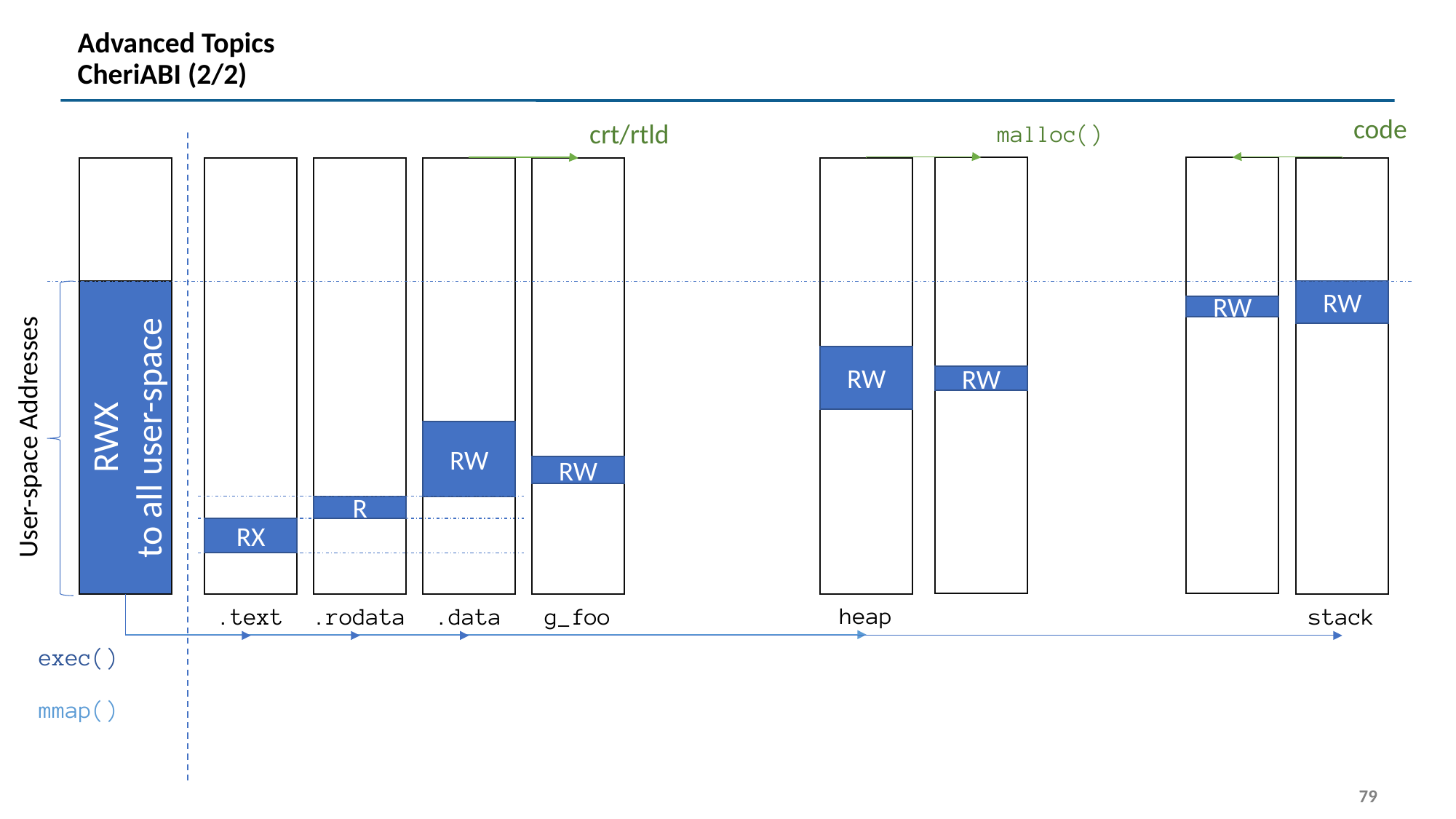

# Advanced Topics CheriABI (2/2)
code
crt/rtld
malloc()
C

C

RWX
to all user-space
RW
RW
RW
RW
User-space Addresses
RW
RW
R
RX
heap
g_foo
.text
.rodata
.data
stack
exec()
mmap()
79